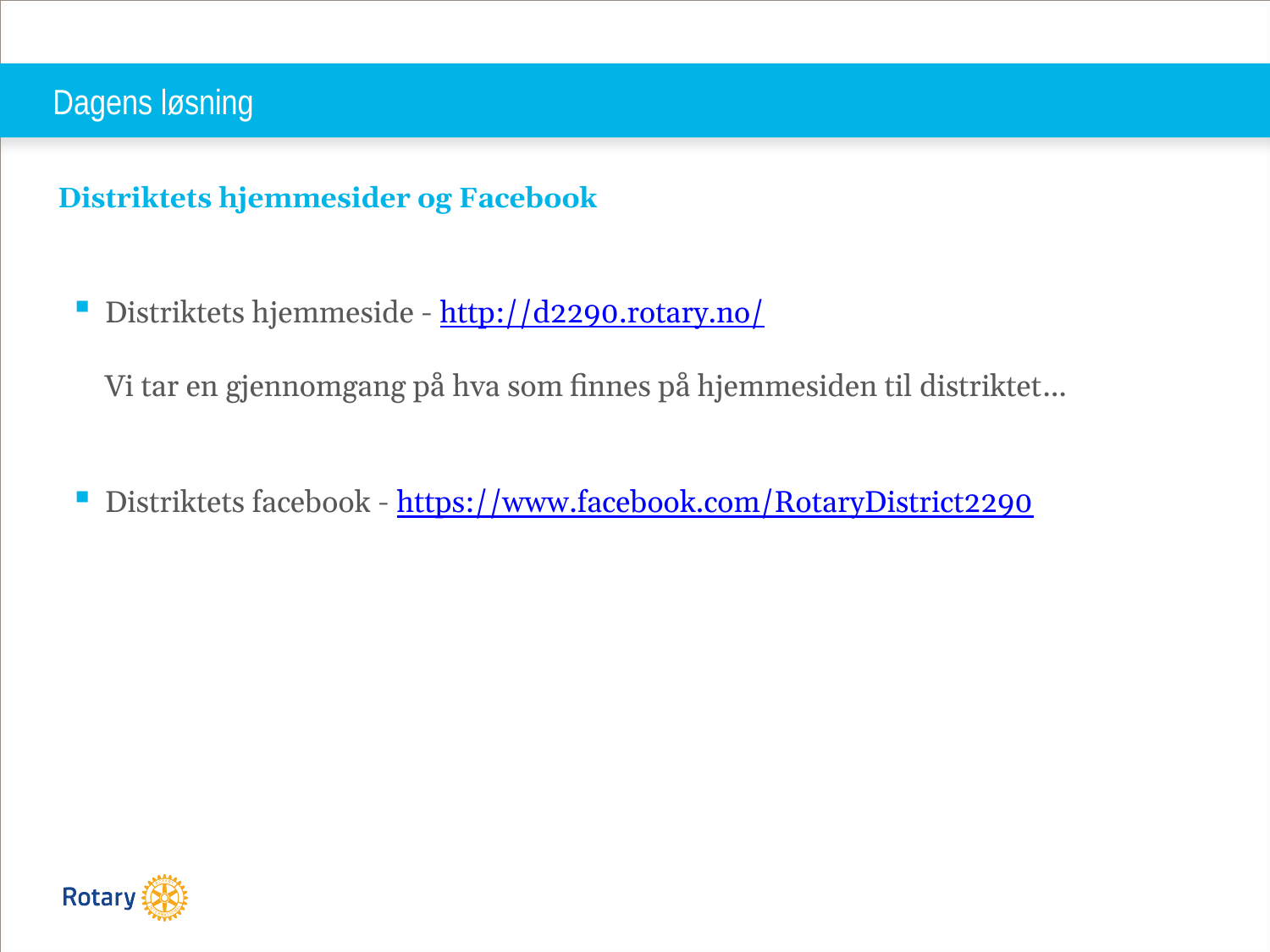

# Dagens løsning
Distriktets hjemmesider og Facebook
Distriktets hjemmeside - http://d2290.rotary.no/
Vi tar en gjennomgang på hva som finnes på hjemmesiden til distriktet…

Distriktets facebook - https://www.facebook.com/RotaryDistrict2290